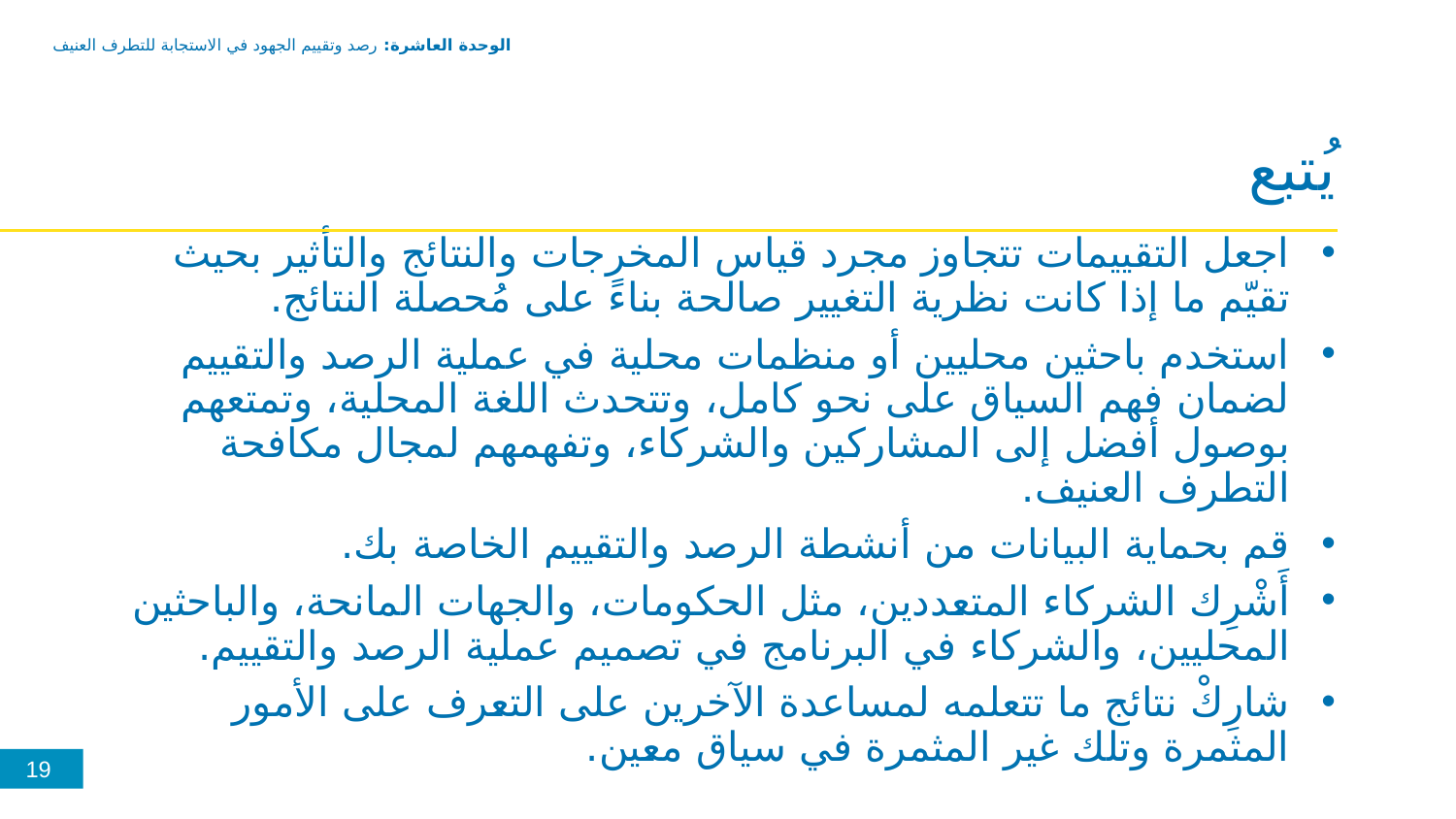

الوحدة العاشرة: رصد وتقييم الجهود في الاستجابة للتطرف العنيف
يُتبع
اجعل التقييمات تتجاوز مجرد قياس المخرجات والنتائج والتأثير بحيث تقيّم ما إذا كانت نظرية التغيير صالحة بناءً على مُحصلة النتائج.
استخدم باحثين محليين أو منظمات محلية في عملية الرصد والتقييم لضمان فهم السياق على نحو كامل، وتتحدث اللغة المحلية، وتمتعهم بوصول أفضل إلى المشاركين والشركاء، وتفهمهم لمجال مكافحة التطرف العنيف.
قم بحماية البيانات من أنشطة الرصد والتقييم الخاصة بك.
أَشْرِك الشركاء المتعددين، مثل الحكومات، والجهات المانحة، والباحثين المحليين، والشركاء في البرنامج في تصميم عملية الرصد والتقييم.
شارِكْ نتائج ما تتعلمه لمساعدة الآخرين على التعرف على الأمور المثمرة وتلك غير المثمرة في سياق معين.

19